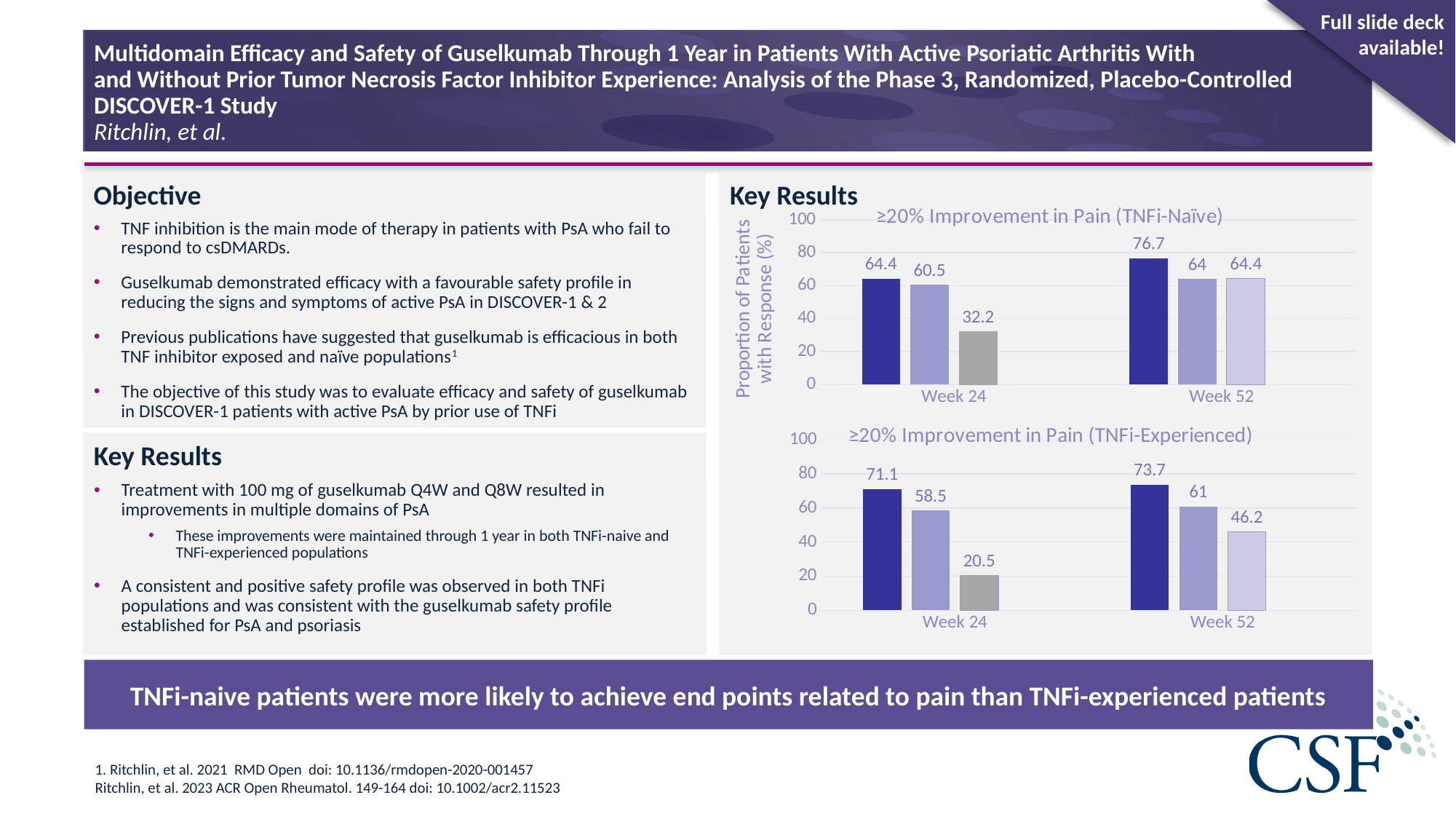

Full slide deck available!
# Multidomain Efficacy and Safety of Guselkumab Through 1 Year in Patients With Active Psoriatic Arthritis With and Without Prior Tumor Necrosis Factor Inhibitor Experience: Analysis of the Phase 3, Randomized, Placebo-Controlled DISCOVER-1 Study Ritchlin, et al.

### Chart: ≥20% Improvement in Pain (TNFi-Naïve)

| Category | GUS 100 mg Q4W | GUS 100 mg Q8W | PBO | GUS 100 mg Q4W2 |
|---|---|---|---|---|
| Week 24 | 64.4 | 60.5 | 32.2 | None |
| Week 52 | 76.7 | 64.0 | 64.4 | None |
TNF inhibition is the main mode of therapy in patients with PsA who fail to respond to csDMARDs.
Guselkumab demonstrated efficacy with a favourable safety profile in reducing the signs and symptoms of active PsA in DISCOVER-1 & 2
Previous publications have suggested that guselkumab is efficacious in both TNF inhibitor exposed and naïve populations1
The objective of this study was to evaluate efficacy and safety of guselkumab in DISCOVER-1 patients with active PsA by prior use of TNFi

### Chart: ≥20% Improvement in Pain (TNFi-Experienced)

| Category | GUS 100 mg Q4W | GUS 100 mg Q8W | PBO | GUS 100 mg Q4W2 |
|---|---|---|---|---|
| Week 24 | 71.1 | 58.5 | 20.5 | None |
| Week 52 | 73.7 | 61.0 | 46.2 | None |
Treatment with 100 mg of guselkumab Q4W and Q8W resulted in improvements in multiple domains of PsA
These improvements were maintained through 1 year in both TNFi-naive and TNFi-experienced populations
A consistent and positive safety profile was observed in both TNFi populations and was consistent with the guselkumab safety profile established for PsA and psoriasis

TNFi-naive patients were more likely to achieve end points related to pain than TNFi-experienced patients
1. Ritchlin, et al. 2021  RMD Open  doi: 10.1136/rmdopen-2020-001457
Ritchlin, et al. 2023 ACR Open Rheumatol. 149-164 doi: 10.1002/acr2.11523